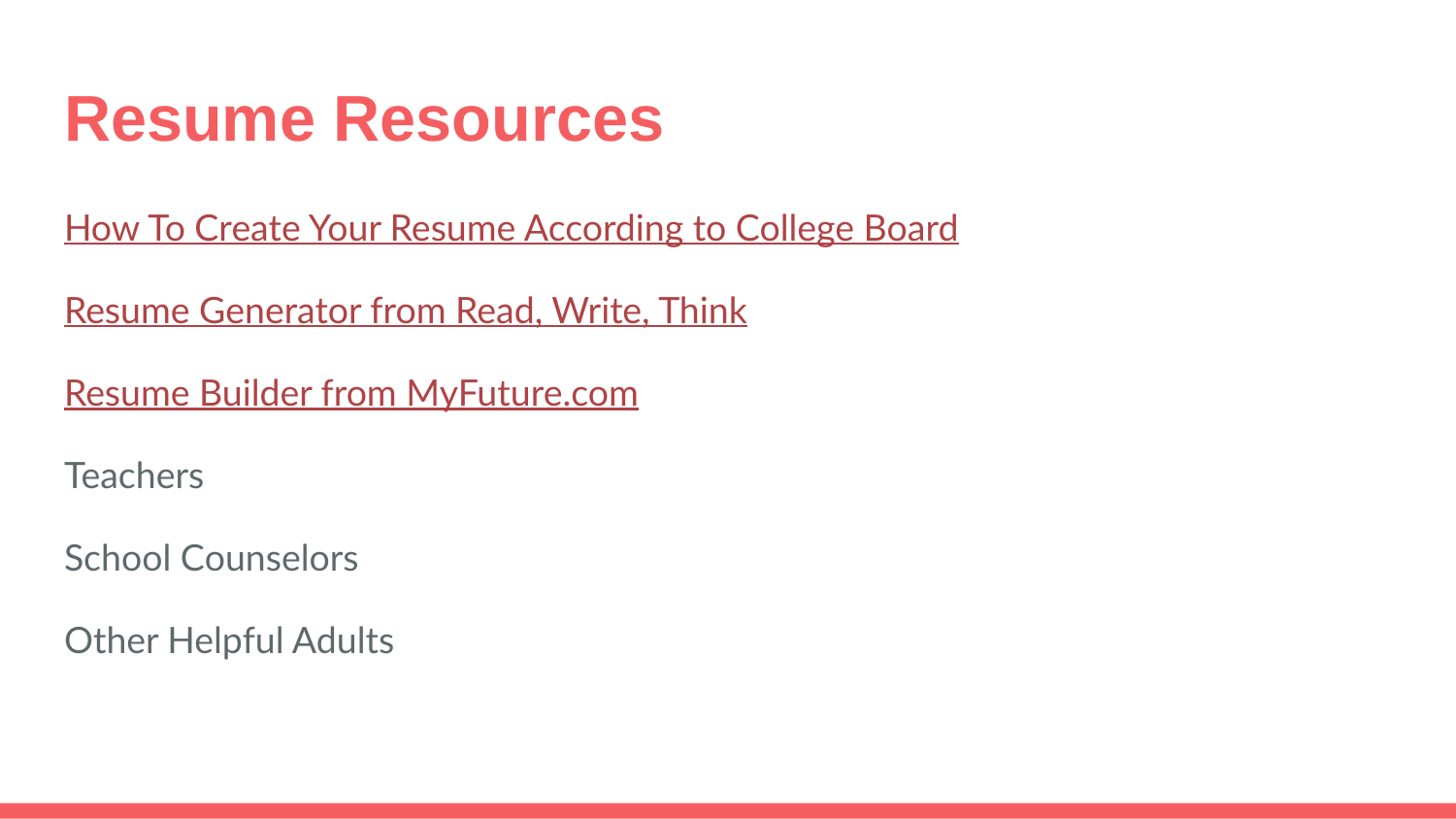

# Resume Resources
How To Create Your Resume According to College Board
Resume Generator from Read, Write, Think
Resume Builder from MyFuture.com
Teachers
School Counselors
Other Helpful Adults